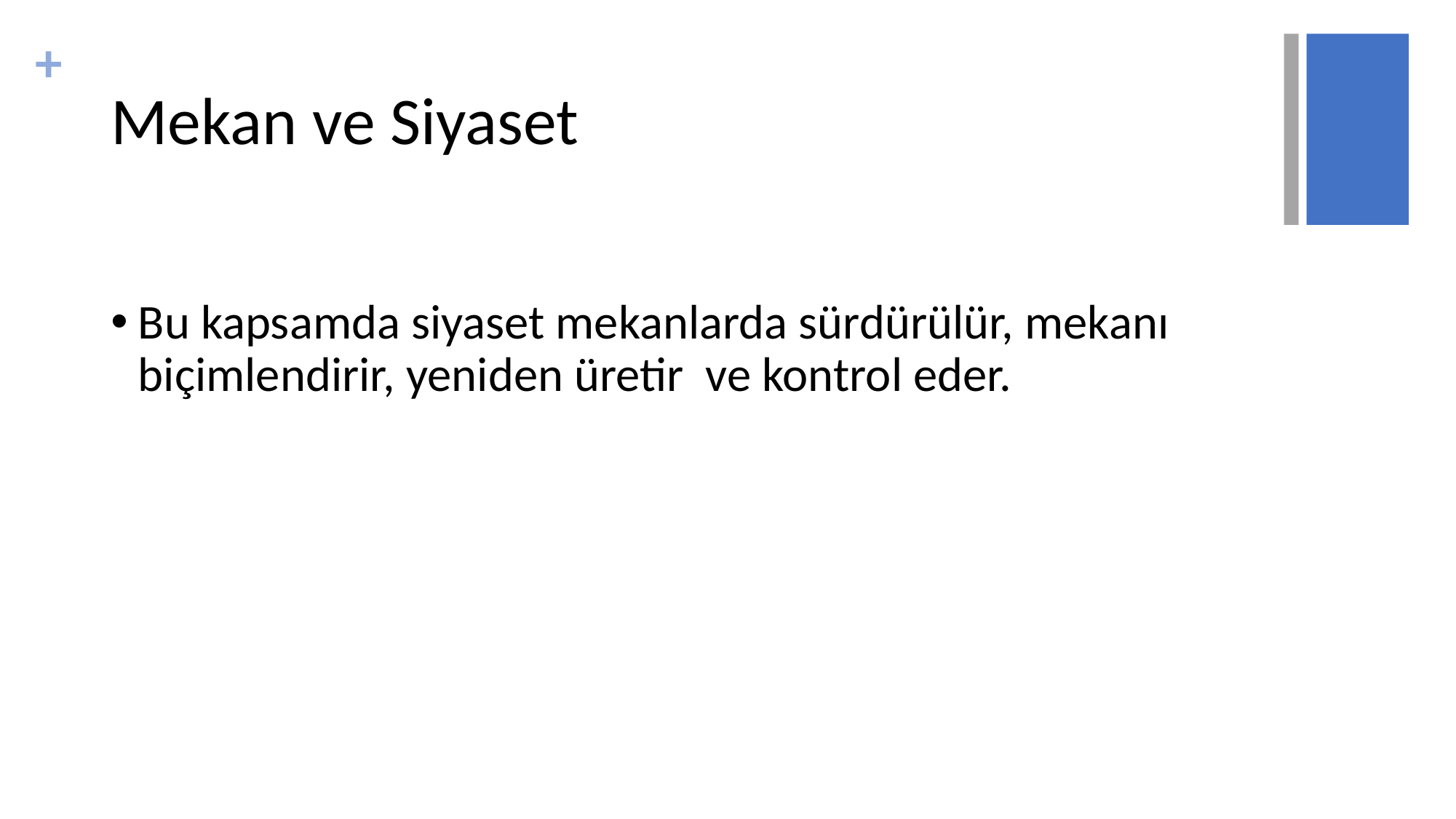

# Mekan ve Siyaset

Bu kapsamda siyaset mekanlarda sürdürülür, mekanı biçimlendirir, yeniden üretir  ve kontrol eder.